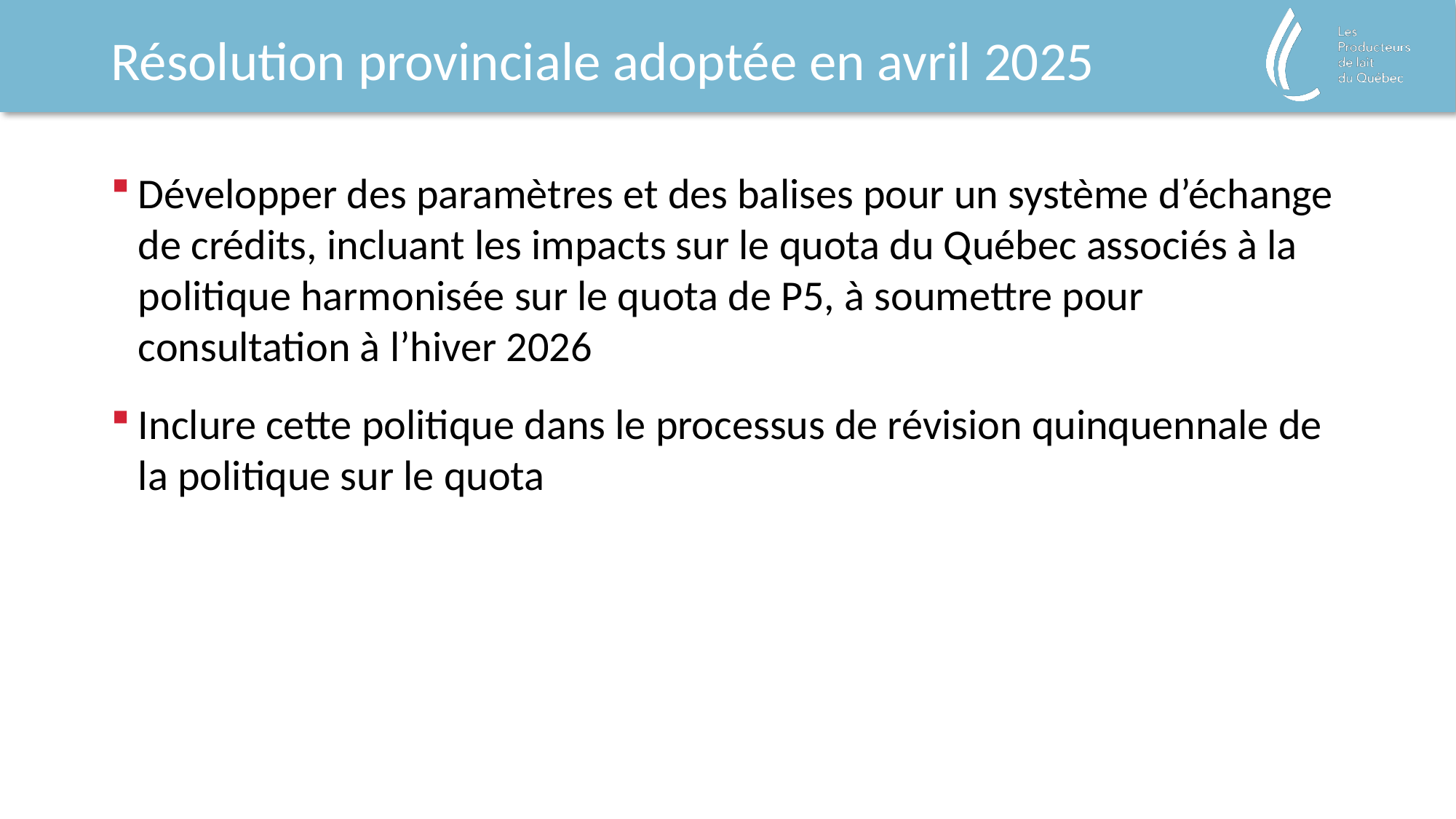

# Résolution provinciale adoptée en avril 2025
Développer des paramètres et des balises pour un système d’échange de crédits, incluant les impacts sur le quota du Québec associés à la politique harmonisée sur le quota de P5, à soumettre pour consultation à l’hiver 2026
Inclure cette politique dans le processus de révision quinquennale de la politique sur le quota